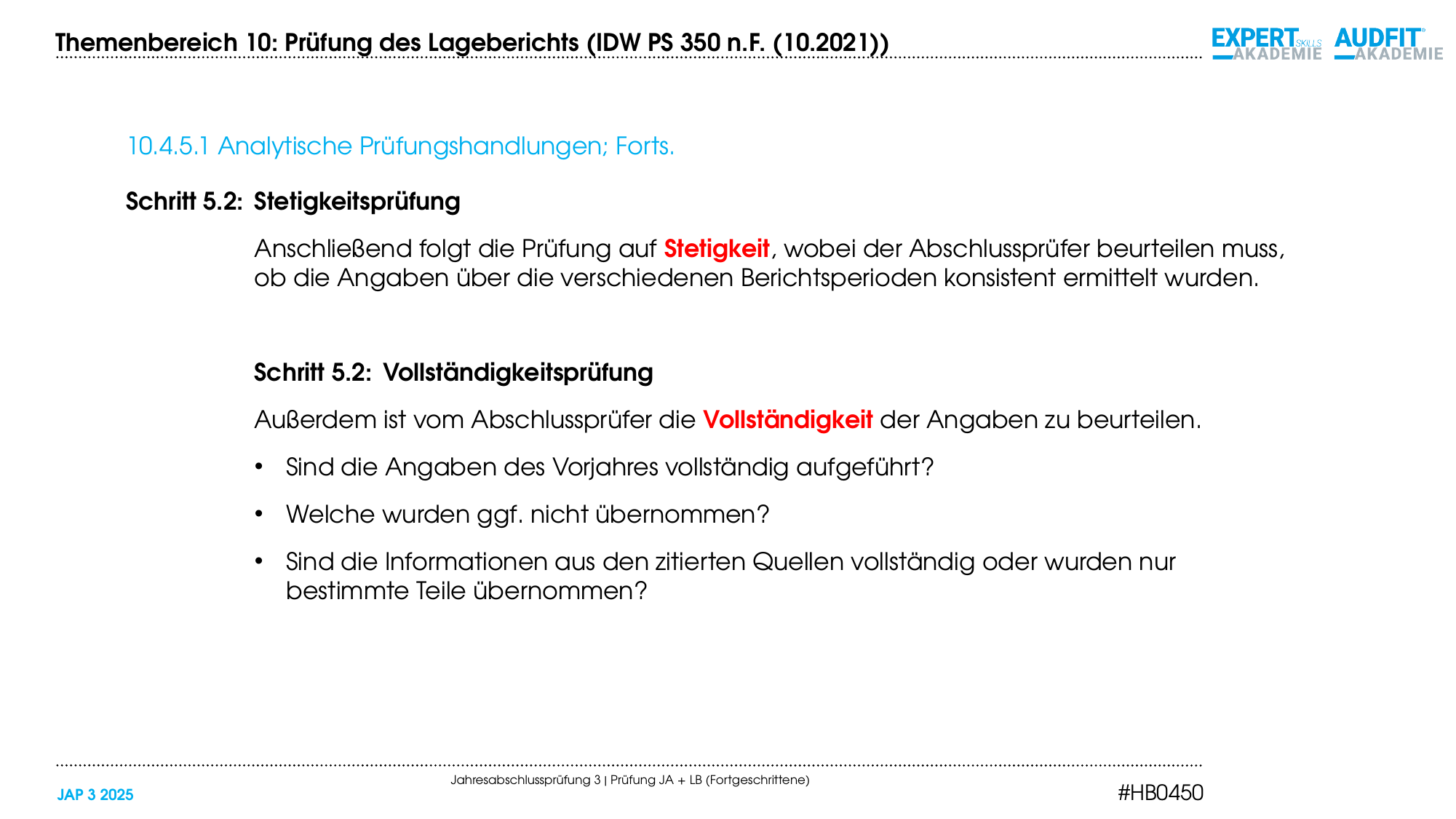

Themenbereich 10: Prüfung des Lageberichts (IDW PS 350 n.F. (10.2021))
10.4.5.1 Analytische Prüfungshandlungen; Forts.
Schritt 5.2:	Stetigkeitsprüfung
Anschließend folgt die Prüfung auf Stetigkeit, wobei der Abschlussprüfer beurteilen muss,
ob die Angaben über die verschiedenen Berichtsperioden konsistent ermittelt wurden.

Schritt 5.2:	Vollständigkeitsprüfung
Außerdem ist vom Abschlussprüfer die Vollständigkeit der Angaben zu beurteilen.
Sind die Angaben des Vorjahres vollständig aufgeführt?
Welche wurden ggf. nicht übernommen?
Sind die Informationen aus den zitierten Quellen vollständig oder wurden nur
bestimmte Teile übernommen?